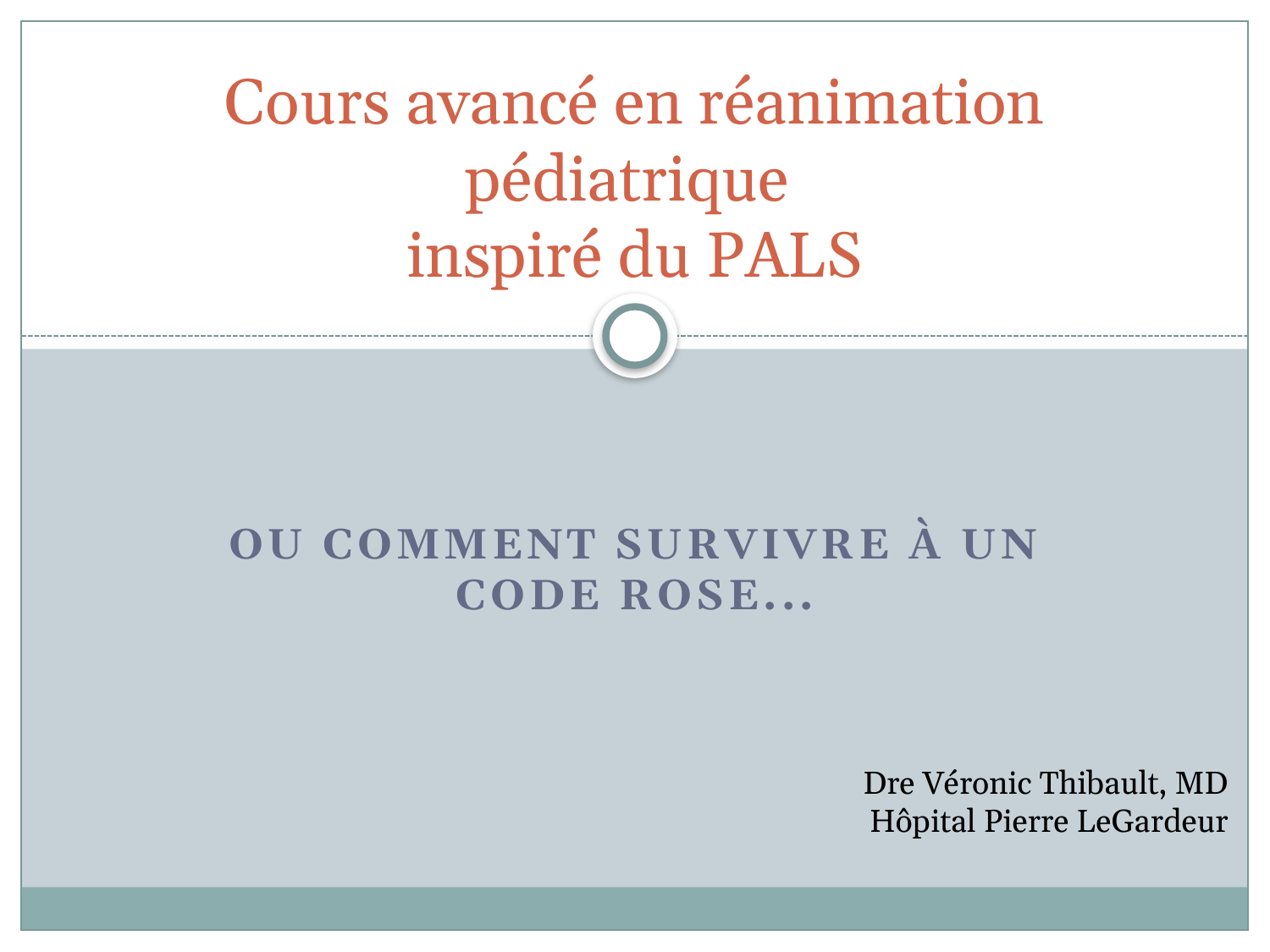

# Cours avancé en réanimation pédiatrique inspiré du PALS

Ou comment survivre à un code rose...
Dre Véronic Thibault, MD
Hôpital Pierre LeGardeur